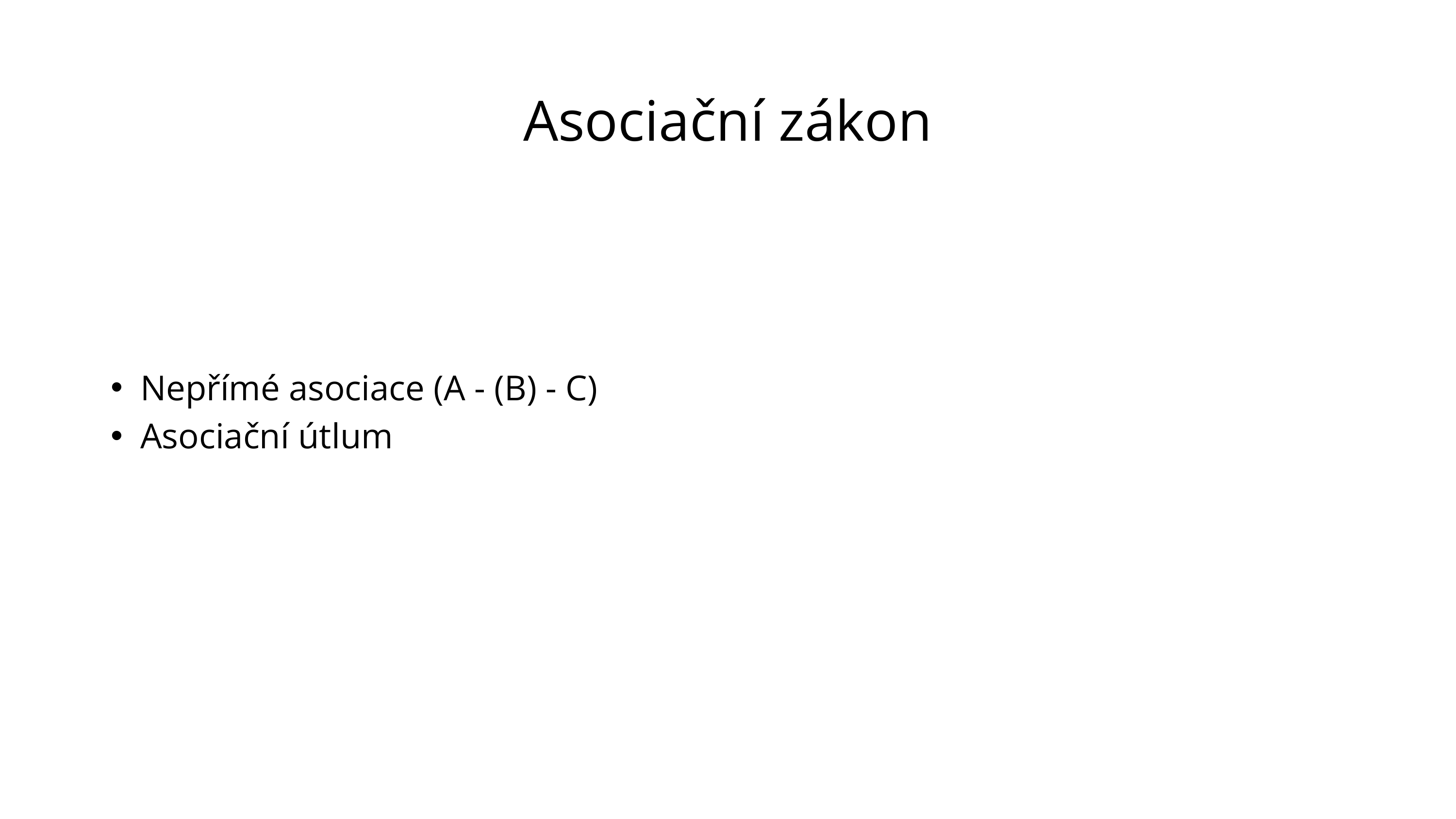

Asociační zákon
Nepřímé asociace (A - (B) - C)
Asociační útlum